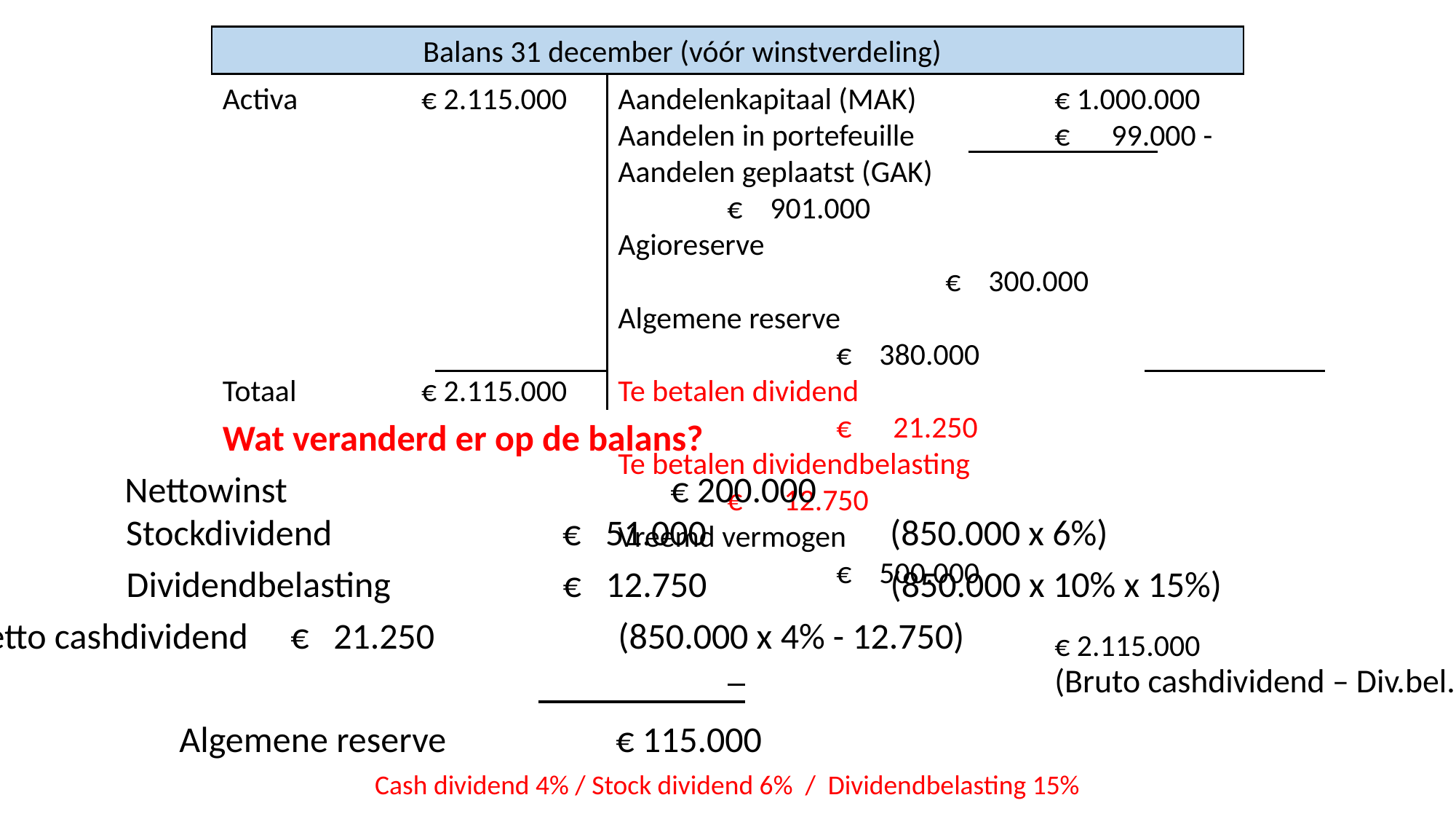

Balans 31 december (vóór winstverdeling)
Activa	             € 2.115.000

Totaal	             € 2.115.000
Aandelenkapitaal (MAK)		€ 1.000.000
Aandelen in portefeuille		€      99.000 -
Aandelen geplaatst (GAK)					€    901.000
Agioreserve								€    300.000
Algemene reserve						€    380.000
Te betalen dividend						€      21.250
Te betalen dividendbelasting				€      12.750
Vreemd vermogen						€    500.000
										€ 2.115.000
Wat veranderd er op de balans?
Nettowinst				€ 200.000
Stockdividend			€   51.000  		(850.000 x 6%)
Dividendbelasting		€   12.750  		(850.000 x 10% x 15%)
Netto cashdividend	€   21.250  		(850.000 x 4% - 12.750)
				      						(Bruto cashdividend – Div.bel.)
Algemene reserve		€ 115.000
Cash dividend 4% / Stock dividend 6%  /  Dividendbelasting 15%